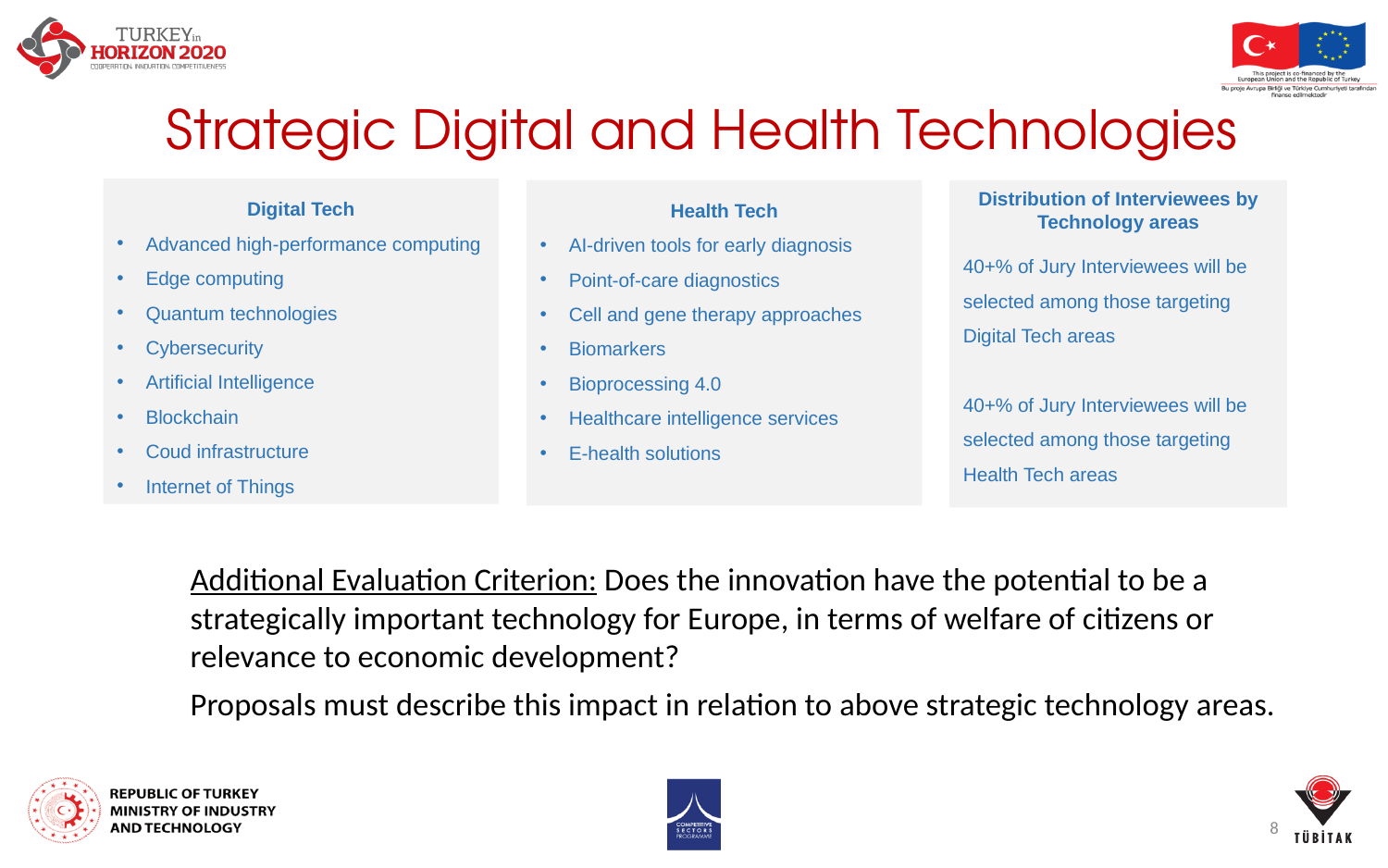

Strategic Digital and Health Technologies
Digital Tech
Advanced high-performance computing
Edge computing
Quantum technologies
Cybersecurity
Artificial Intelligence
Blockchain
Coud infrastructure
Internet of Things
Health Tech
AI-driven tools for early diagnosis
Point-of-care diagnostics
Cell and gene therapy approaches
Biomarkers
Bioprocessing 4.0
Healthcare intelligence services
E-health solutions

Distribution of Interviewees by Technology areas
40+% of Jury Interviewees will be selected among those targeting Digital Tech areas

40+% of Jury Interviewees will be selected among those targeting Health Tech areas

Additional Evaluation Criterion: Does the innovation have the potential to be a strategically important technology for Europe, in terms of welfare of citizens or relevance to economic development?
Proposals must describe this impact in relation to above strategic technology areas.
8